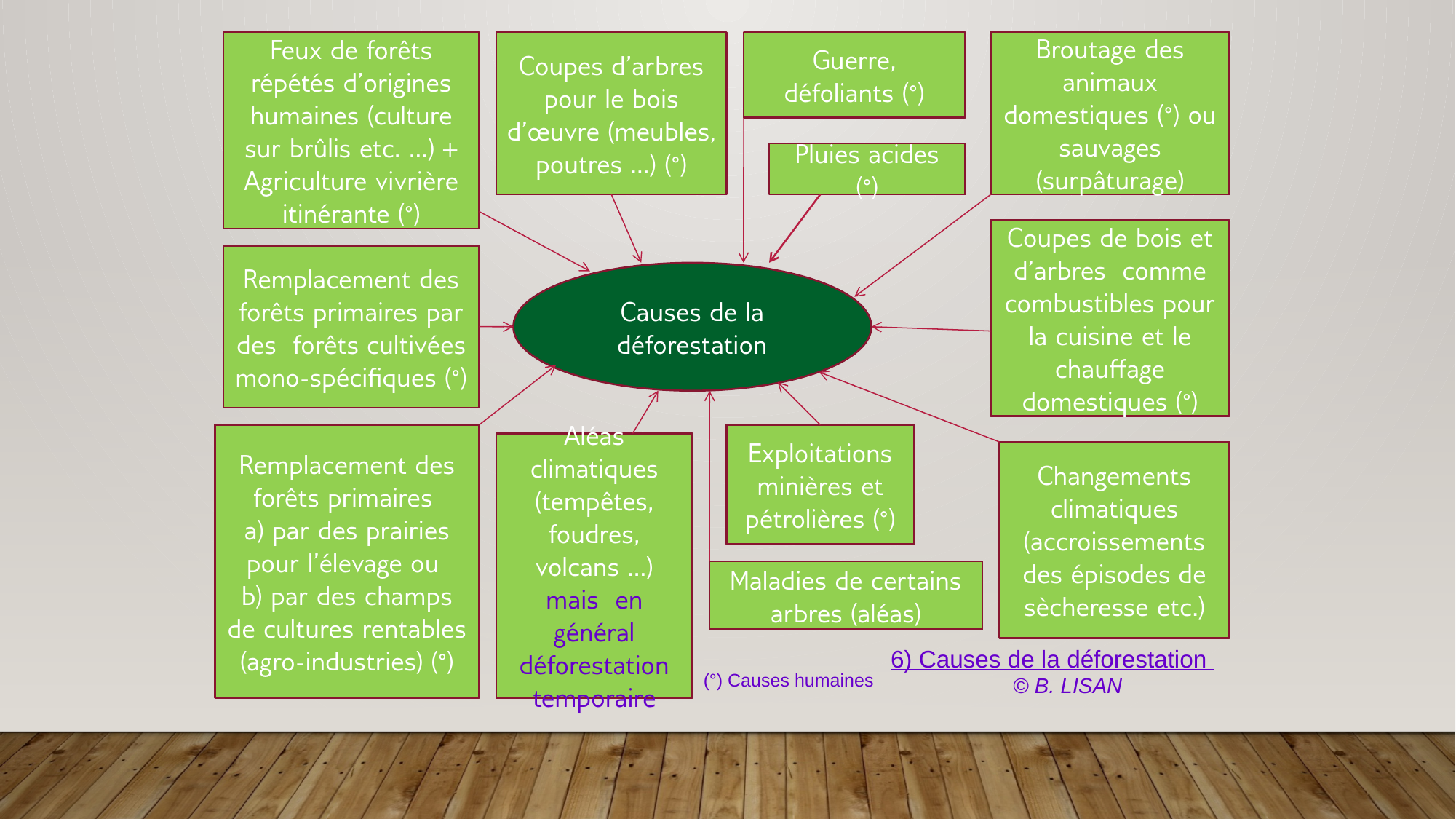

Feux de forêts répétés d’origines humaines (culture sur brûlis etc. …) + Agriculture vivrière itinérante (°)
Coupes d’arbres pour le bois d’œuvre (meubles, poutres …) (°)
Guerre, défoliants (°)
Broutage des animaux domestiques (°) ou sauvages
(surpâturage)
Pluies acides (°)
Coupes de bois et d’arbres  comme combustibles pour la cuisine et le chauffage domestiques (°)
Remplacement des forêts primaires par des  forêts cultivées mono-spécifiques (°)
Causes de la déforestation
Remplacement des forêts primaires
a) par des prairies pour l’élevage ou
b) par des champs de cultures rentables (agro-industries) (°)
Exploitations minières et pétrolières (°)
Aléas climatiques (tempêtes, foudres, volcans …) mais  en général déforestation temporaire
Changements climatiques (accroissements des épisodes de sècheresse etc.)
Maladies de certains arbres (aléas)
6) Causes de la déforestation
© B. LISAN
(°) Causes humaines